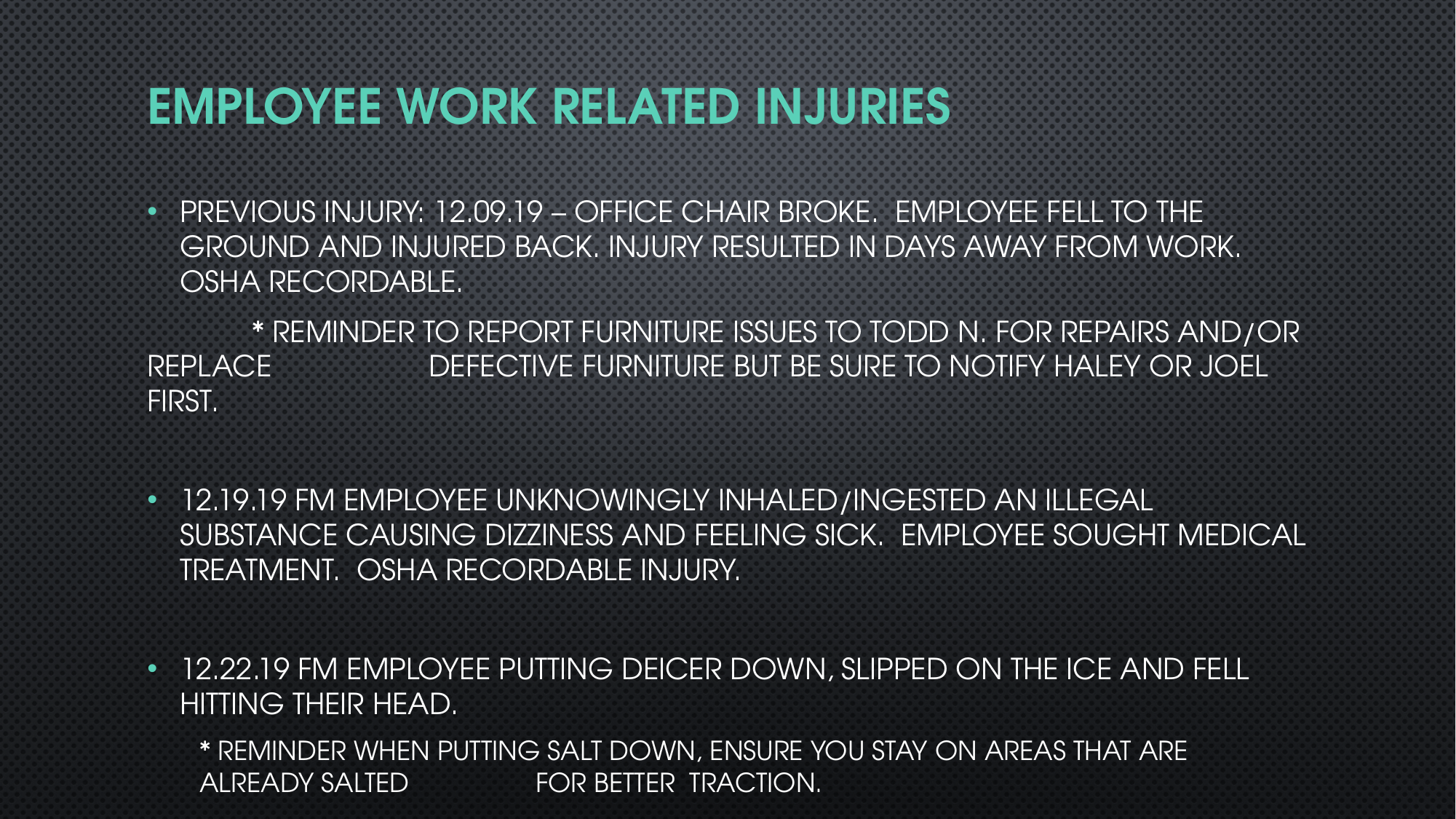

# Employee Work Related Injuries
Previous Injury: 12.09.19 – Office chair broke.  Employee fell to the ground and injured back. Injury resulted in days away from work.  OSHA Recordable.
		* Reminder to report furniture issues to Todd N. for repairs and/or replace 		         defective furniture but be sure to notify Haley or Joel first.

12.19.19 FM employee unknowingly inhaled/ingested an illegal substance causing dizziness and feeling sick.  Employee sought medical treatment.  OSHA recordable injury.

12.22.19 FM employee putting deicer down, slipped on the ice and fell hitting their head.
	* Reminder when putting salt down, ensure you stay on areas that are already salted 	   for better  traction.